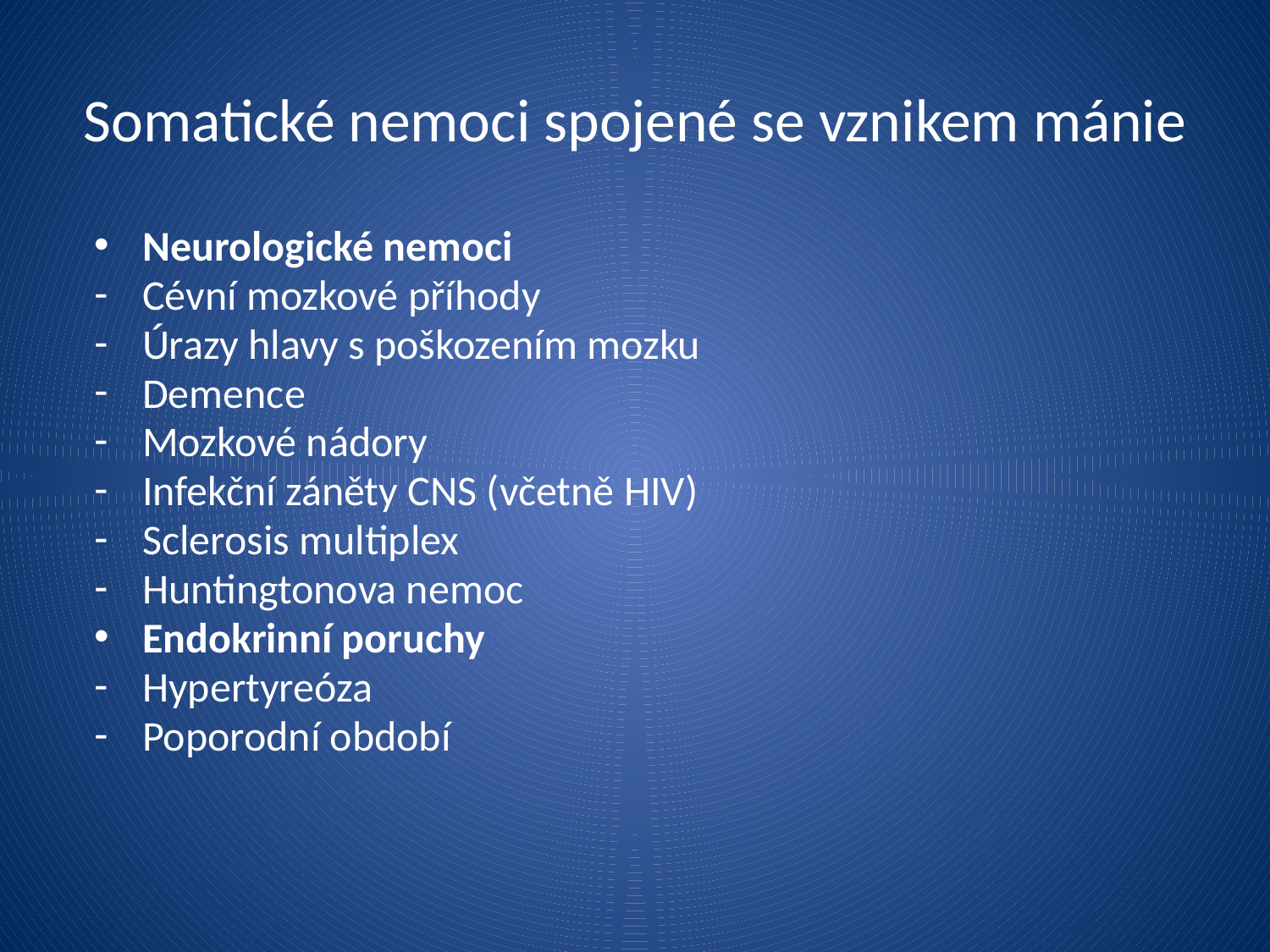

Somatické nemoci spojené se vznikem mánie
Neurologické nemoci
Cévní mozkové příhody
Úrazy hlavy s poškozením mozku
Demence
Mozkové nádory
Infekční záněty CNS (včetně HIV)
Sclerosis multiplex
Huntingtonova nemoc
Endokrinní poruchy
Hypertyreóza
Poporodní období